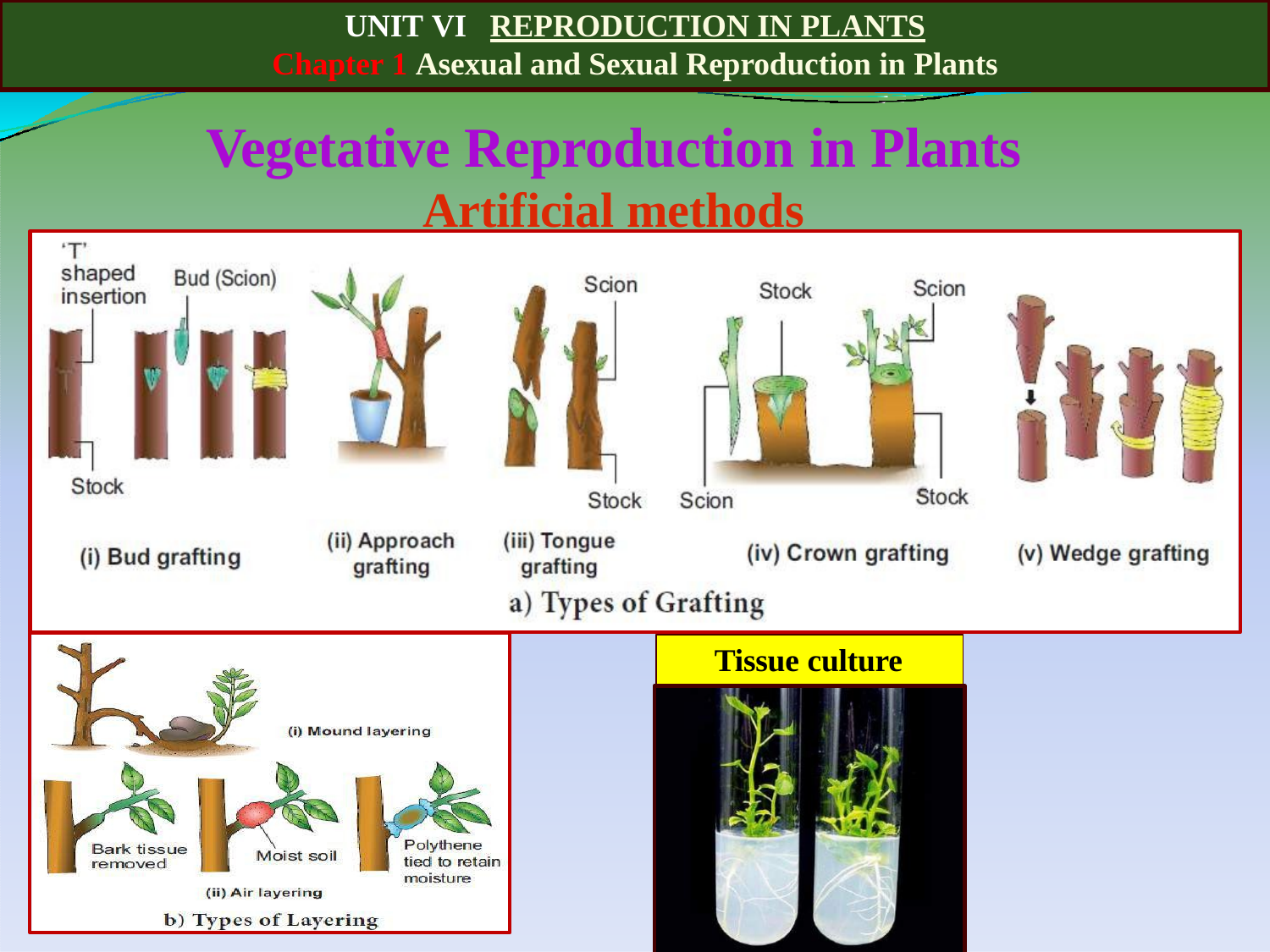

UNIT VI	REPRODUCTION IN PLANTS
Chapter 1 Asexual and Sexual Reproduction in Plants
Vegetative Reproduction in Plants
Artificial methods

Tissue culture